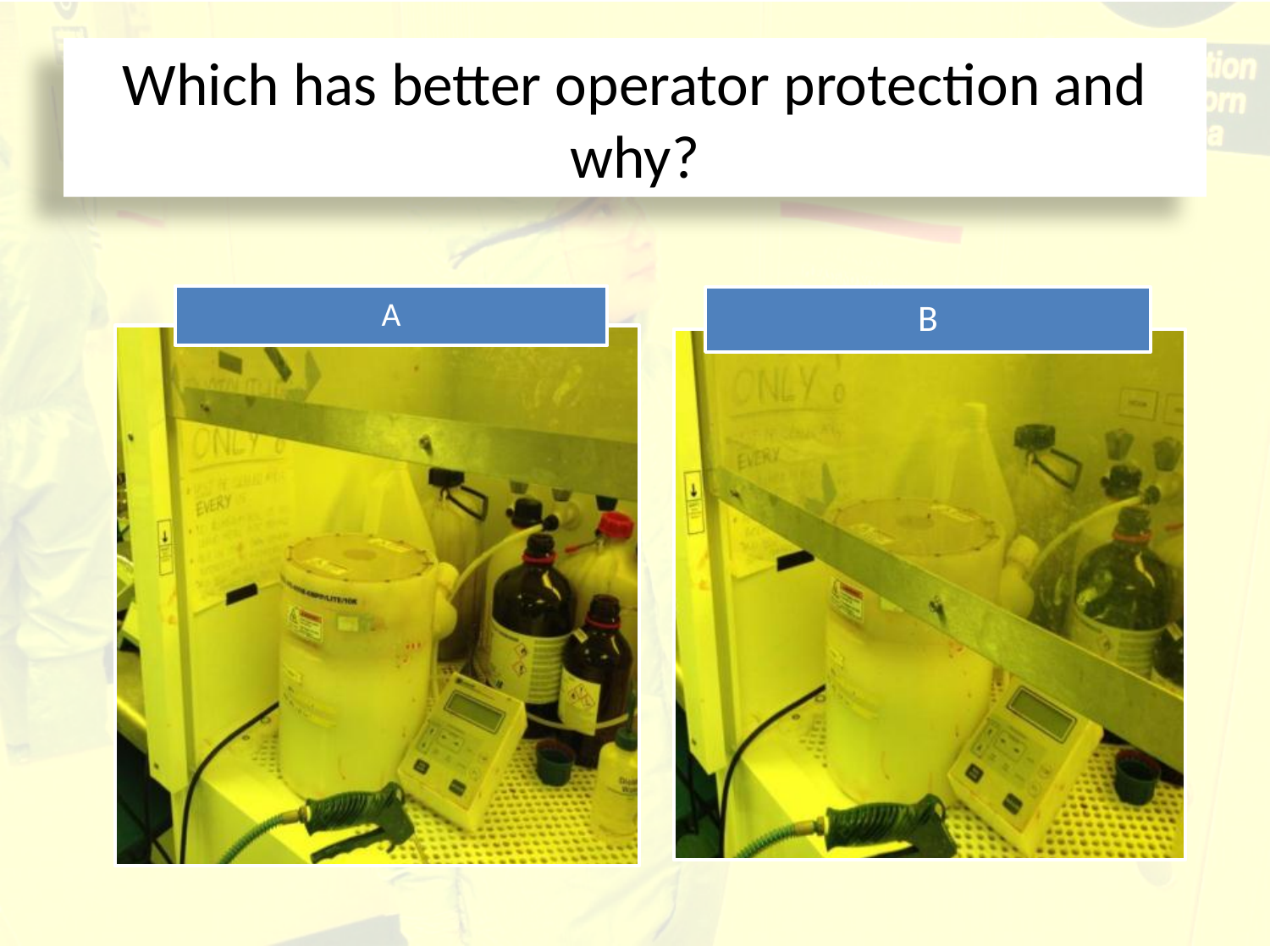

# Which has better operator protection and why?
A
B